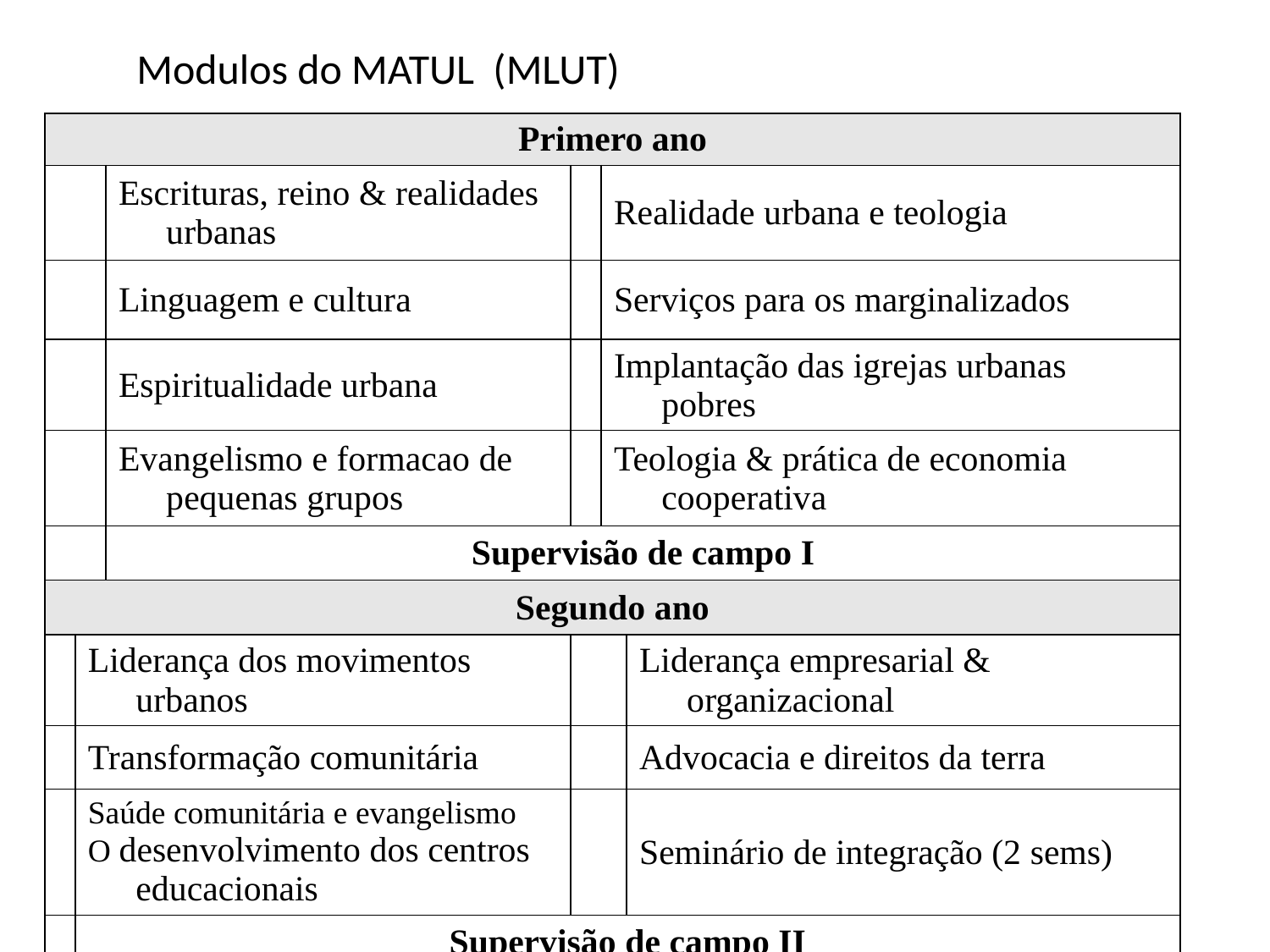

Modulos do MATUL  (MLUT)
| Primero ano |  |  |  |  |  |
| --- | --- | --- | --- | --- | --- |
|  |  | Escrituras, reino & realidades urbanas |  | Realidade urbana e teologia |  |
|  |  | Linguagem e cultura |  | Serviços para os marginalizados |  |
|  |  | Espiritualidade urbana |  | Implantação das igrejas urbanas pobres |  |
|  |  | Evangelismo e formacao de pequenas grupos |  | Teologia & prática de economia cooperativa |  |
|  |  | Supervisão de campo I |  |  |  |
| Segundo ano |  |  |  |  |  |
|  | Liderança dos movimentos urbanos |  |  |  | Liderança empresarial & organizacional |
|  | Transformação comunitária |  |  |  | Advocacia e direitos da terra |
|  | Saúde comunitária e evangelismo O desenvolvimento dos centros educacionais |  |  |  | Seminário de integração (2 sems) |
|  | Supervisão de campo II |  |  |  |  |